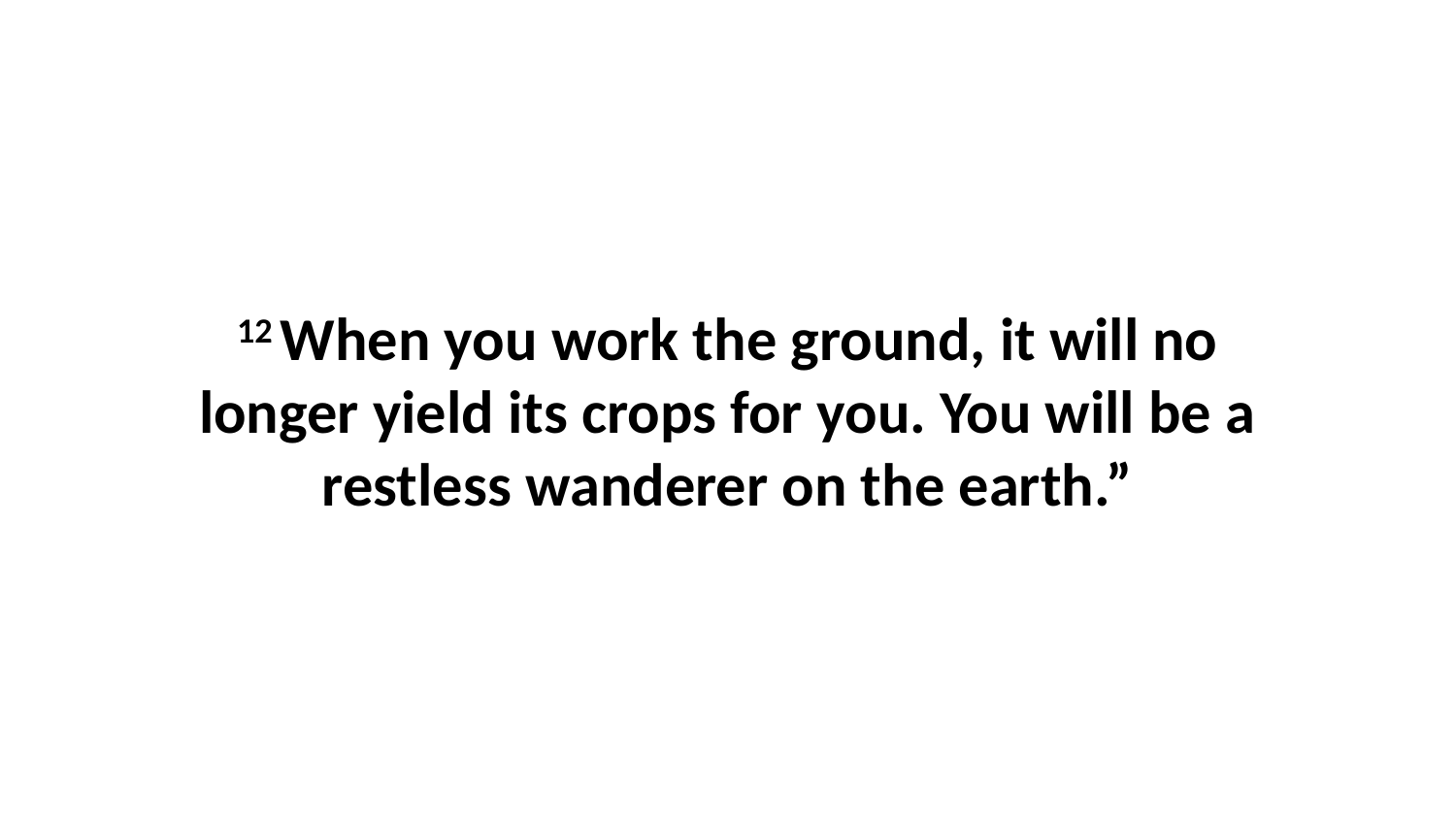

12 When you work the ground, it will no longer yield its crops for you. You will be a restless wanderer on the earth.”